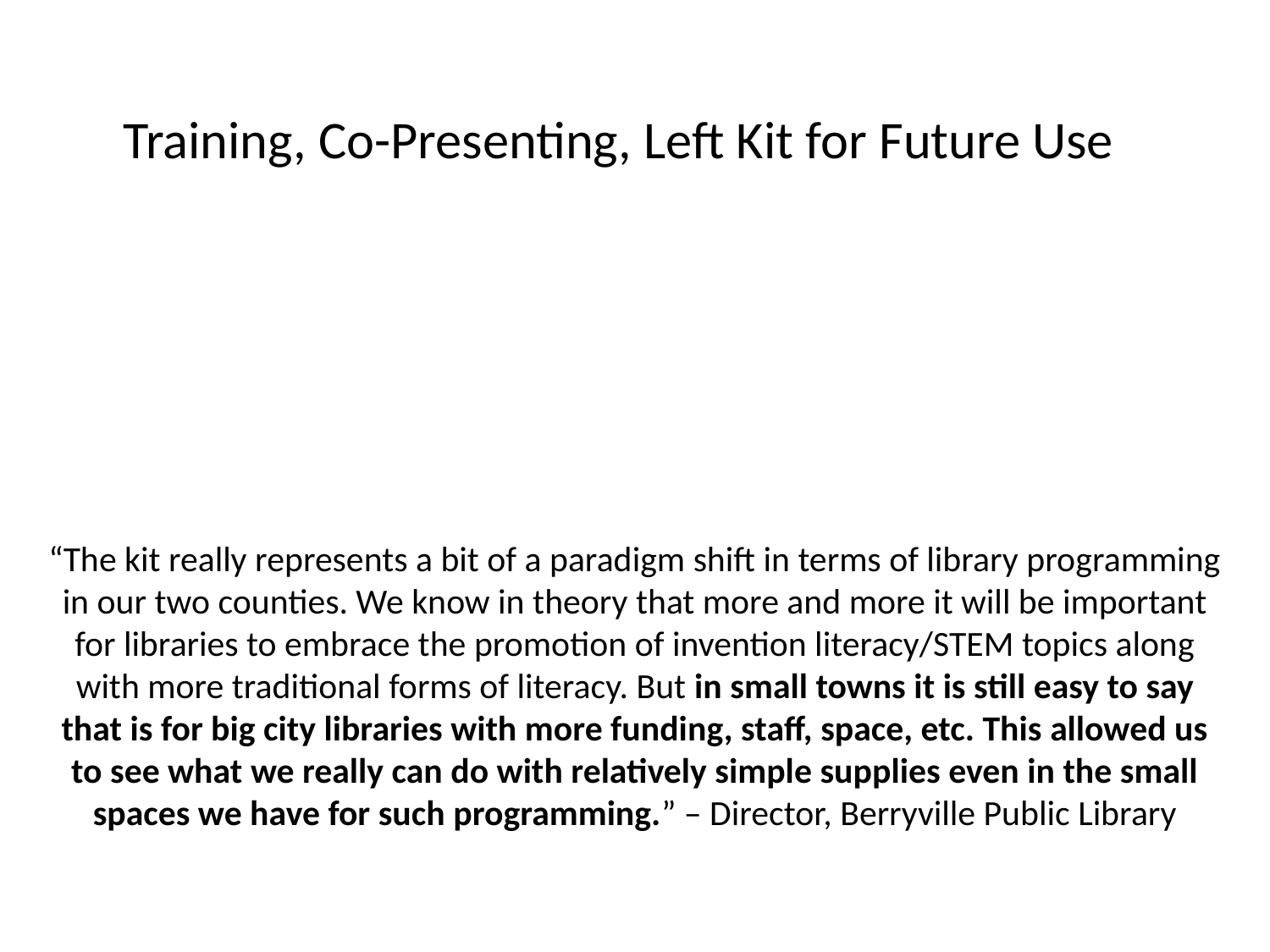

Training, Co-Presenting, Left Kit for Future Use
# “The kit really represents a bit of a paradigm shift in terms of library programming in our two counties. We know in theory that more and more it will be important for libraries to embrace the promotion of invention literacy/STEM topics along with more traditional forms of literacy. But in small towns it is still easy to say that is for big city libraries with more funding, staff, space, etc. This allowed us to see what we really can do with relatively simple supplies even in the small spaces we have for such programming.” – Director, Berryville Public Library